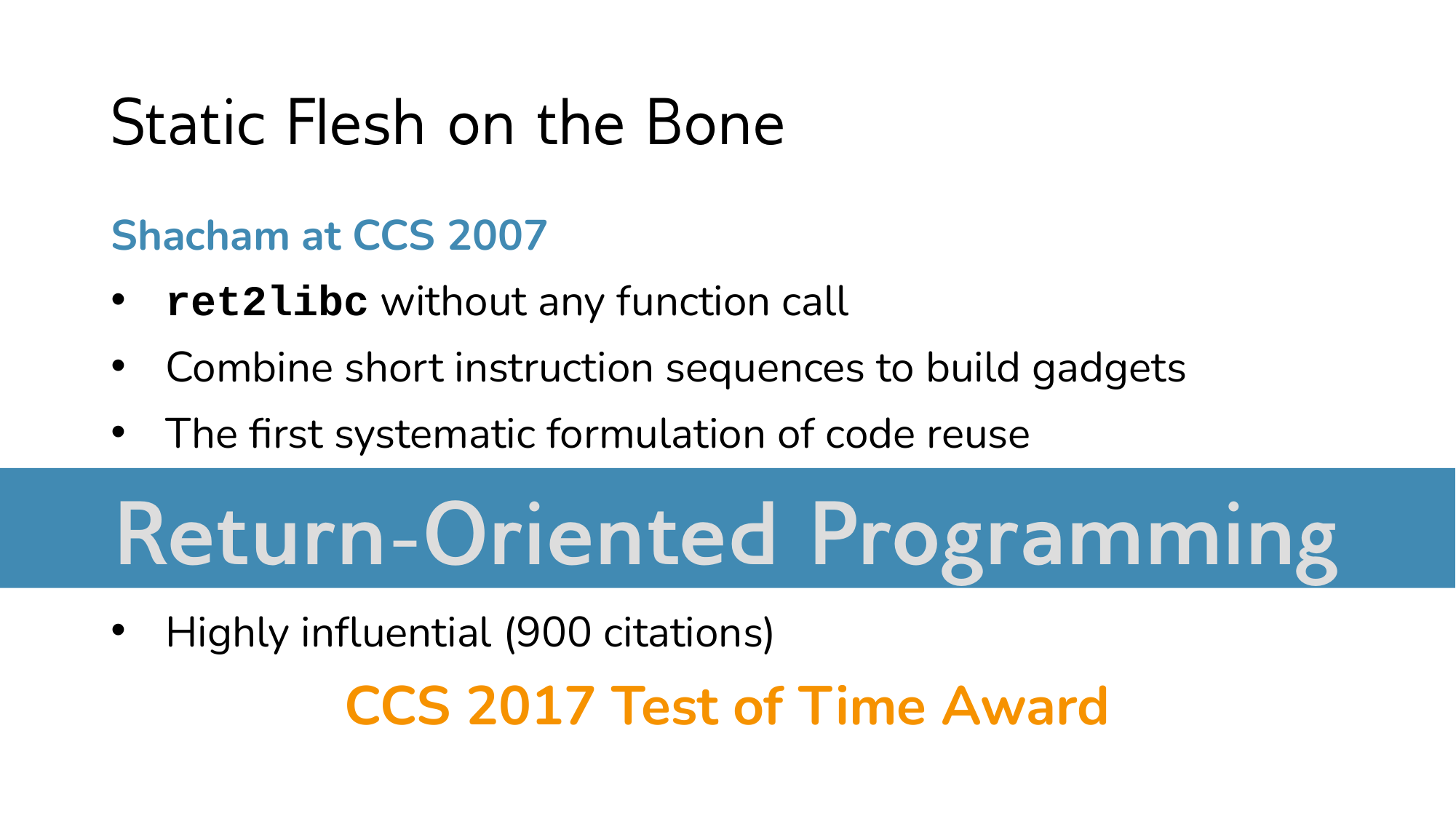

# Static Flesh on the Bone
Shacham at CCS 2007
ret2libc without any function call
Combine short instruction sequences to build gadgets
The first systematic formulation of code reuse

Highly influential (900 citations)
CCS 2017 Test of Time Award

Return-Oriented Programming